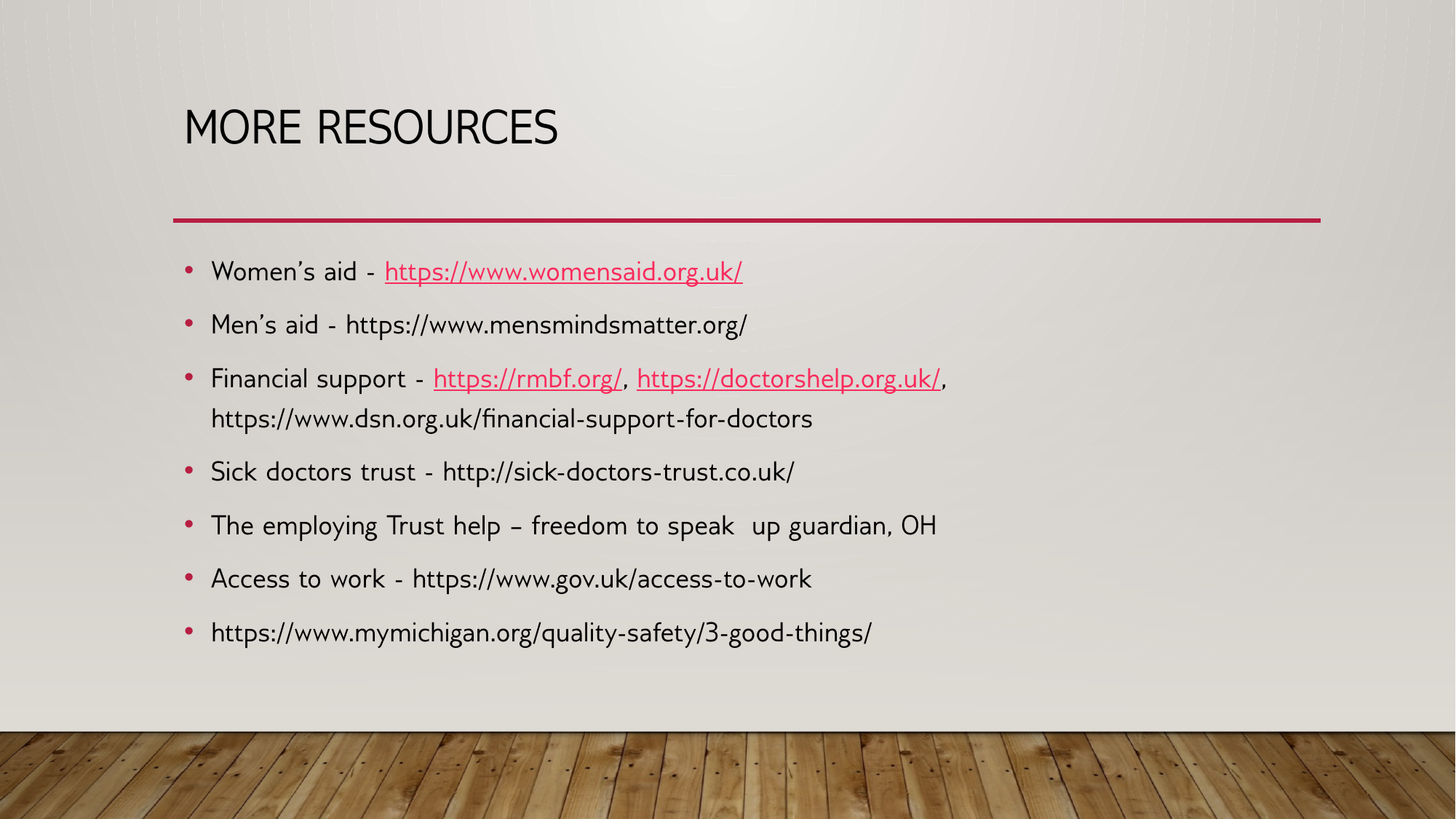

# More resources
Women’s aid - https://www.womensaid.org.uk/
Men’s aid - https://www.mensmindsmatter.org/
Financial support - https://rmbf.org/, https://doctorshelp.org.uk/, https://www.dsn.org.uk/financial-support-for-doctors
Sick doctors trust - http://sick-doctors-trust.co.uk/
The employing Trust help – freedom to speak  up guardian, OH
Access to work - https://www.gov.uk/access-to-work
https://www.mymichigan.org/quality-safety/3-good-things/